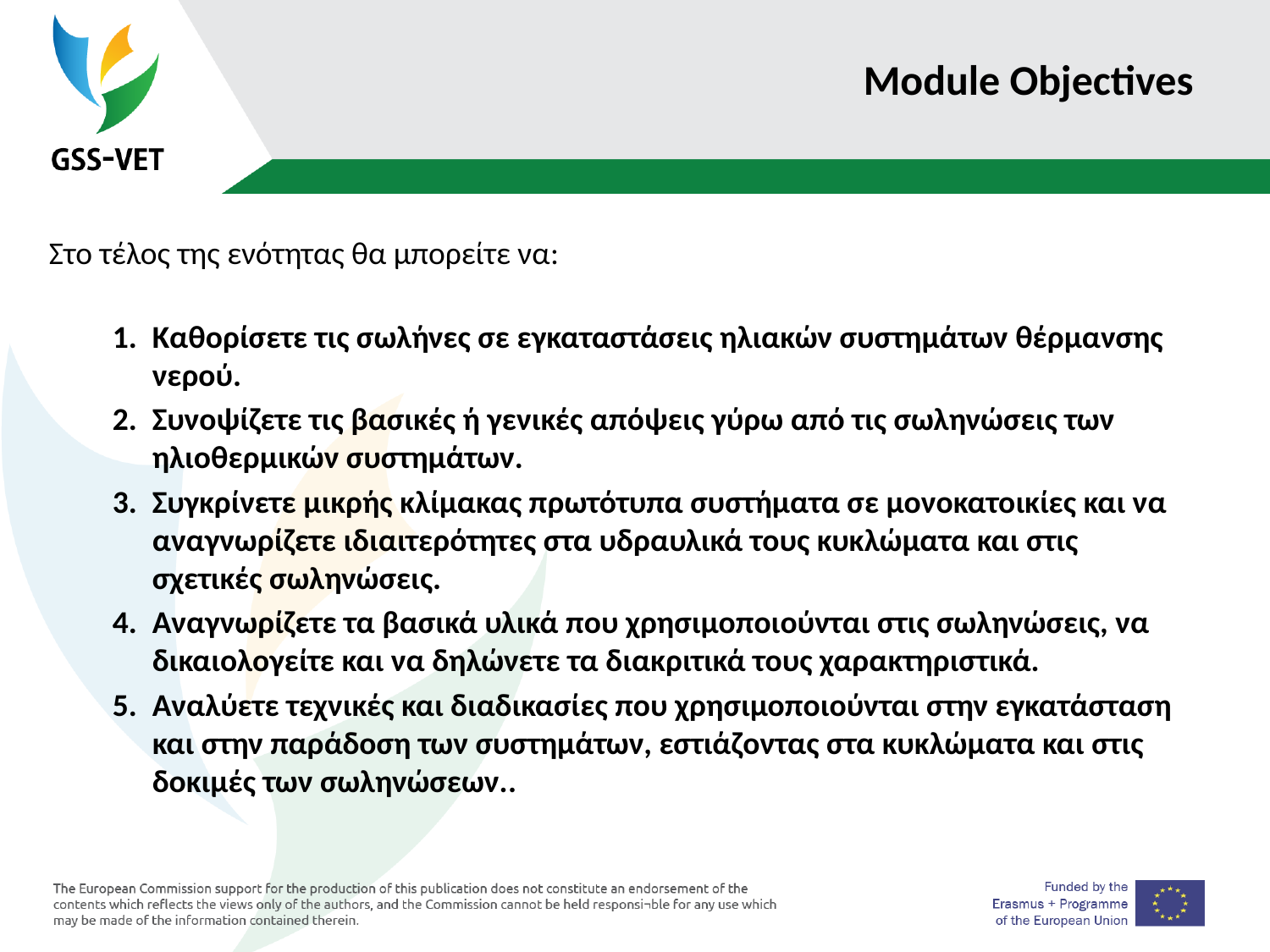

# Module Objectives
Στο τέλος της ενότητας θα μπορείτε να:

Καθορίσετε τις σωλήνες σε εγκαταστάσεις ηλιακών συστημάτων θέρμανσης νερού.
Συνοψίζετε τις βασικές ή γενικές απόψεις γύρω από τις σωληνώσεις των ηλιοθερμικών συστημάτων.
Συγκρίνετε μικρής κλίμακας πρωτότυπα συστήματα σε μονοκατοικίες και να αναγνωρίζετε ιδιαιτερότητες στα υδραυλικά τους κυκλώματα και στις σχετικές σωληνώσεις.
Αναγνωρίζετε τα βασικά υλικά που χρησιμοποιούνται στις σωληνώσεις, να δικαιολογείτε και να δηλώνετε τα διακριτικά τους χαρακτηριστικά.
Αναλύετε τεχνικές και διαδικασίες που χρησιμοποιούνται στην εγκατάσταση και στην παράδοση των συστημάτων, εστιάζοντας στα κυκλώματα και στις δοκιμές των σωληνώσεων..